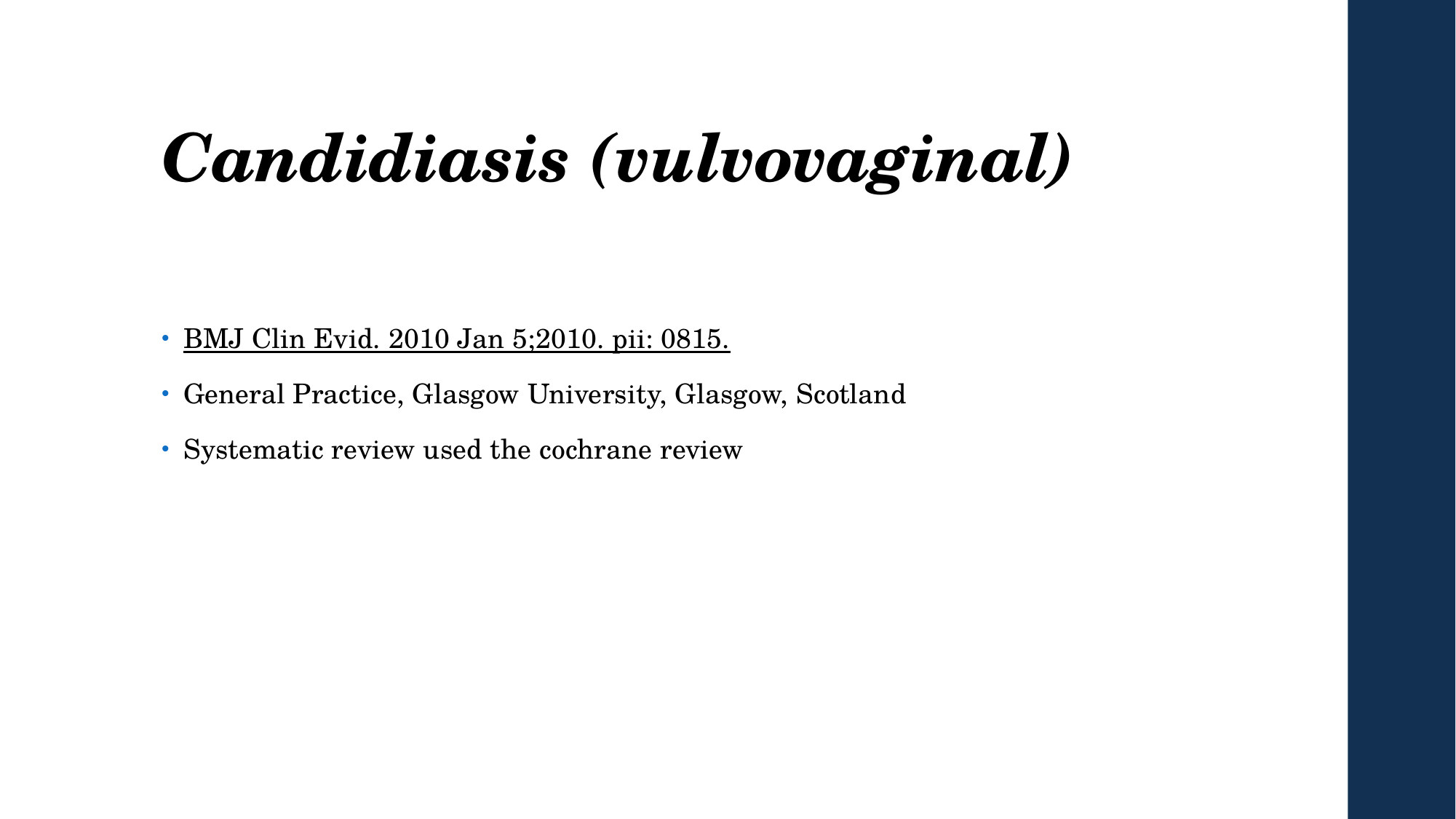

# Candidiasis (vulvovaginal)
BMJ Clin Evid. 2010 Jan 5;2010. pii: 0815.
General Practice, Glasgow University, Glasgow, Scotland
Systematic review used the cochrane review